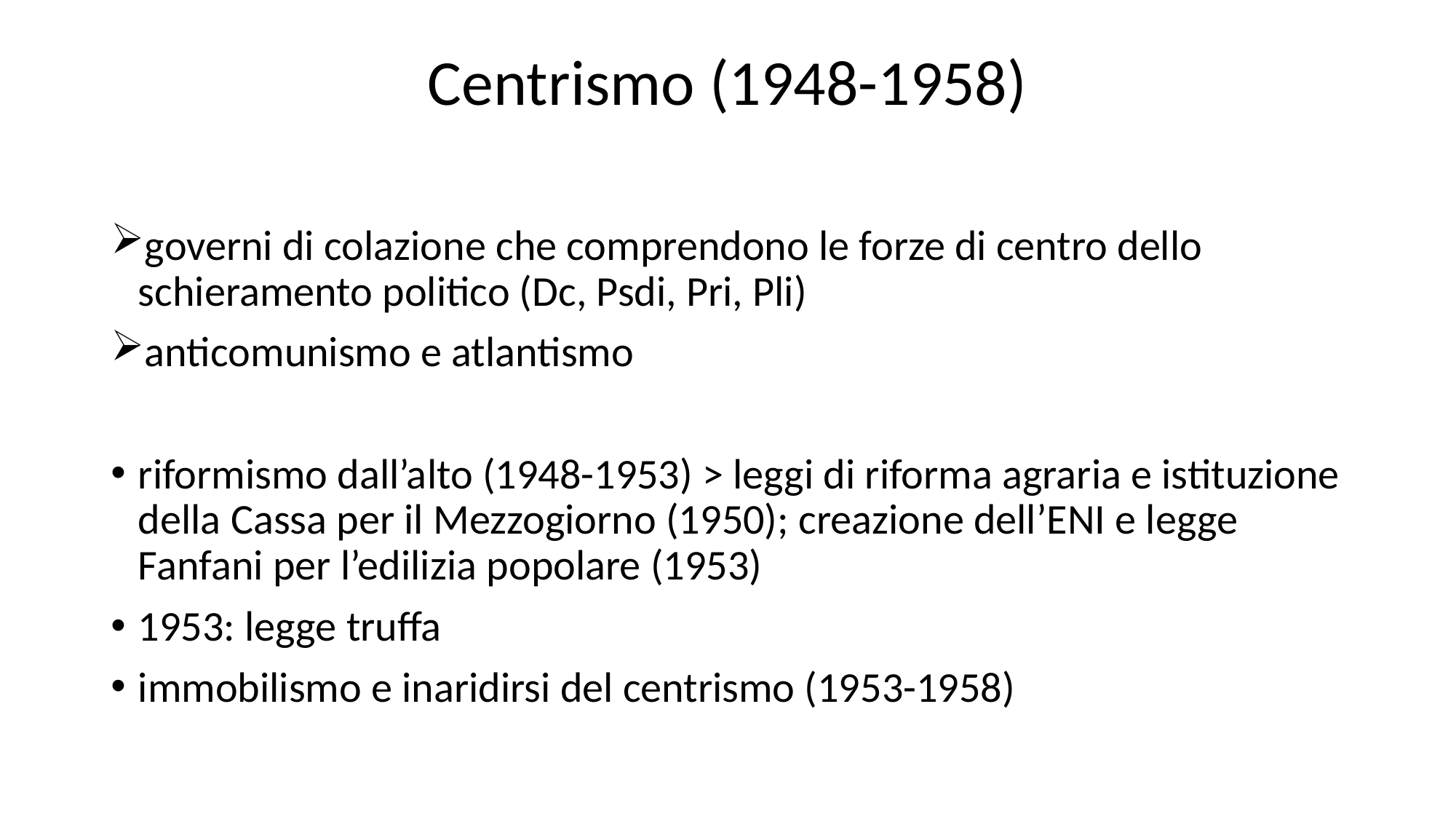

# Centrismo (1948-1958)
governi di colazione che comprendono le forze di centro dello schieramento politico (Dc, Psdi, Pri, Pli)
anticomunismo e atlantismo

riformismo dall’alto (1948-1953) > leggi di riforma agraria e istituzione della Cassa per il Mezzogiorno (1950); creazione dell’ENI e legge Fanfani per l’edilizia popolare (1953)
1953: legge truffa
immobilismo e inaridirsi del centrismo (1953-1958)